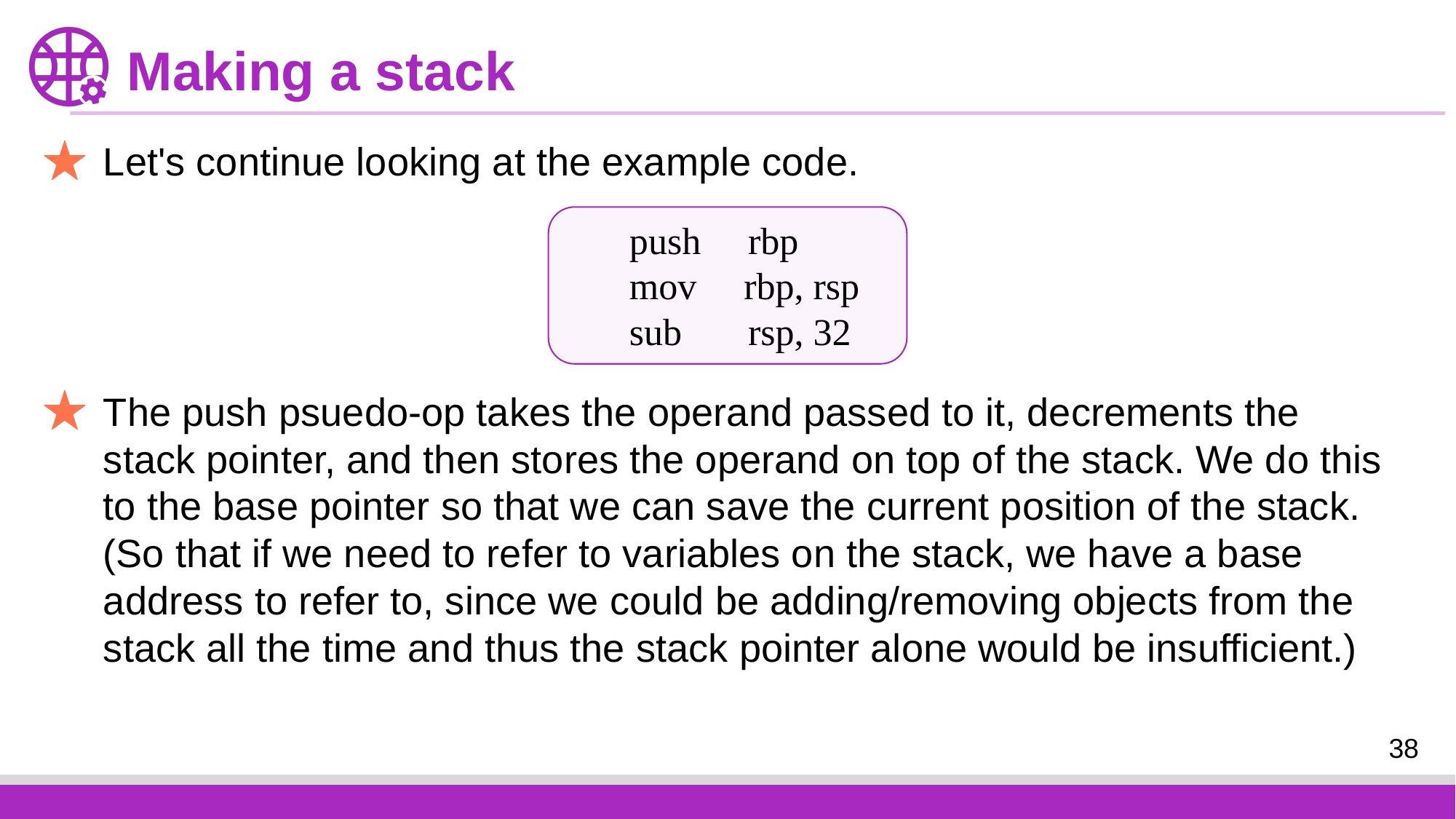

Making a stack
Let's continue looking at the example code.

The push psuedo-op takes the operand passed to it, decrements the stack pointer, and then stores the operand on top of the stack. We do this to the base pointer so that we can save the current position of the stack. (So that if we need to refer to variables on the stack, we have a base address to refer to, since we could be adding/removing objects from the stack all the time and thus the stack pointer alone would be insufficient.)

    push     rbp
    mov     rbp, rsp
    sub       rsp, 32